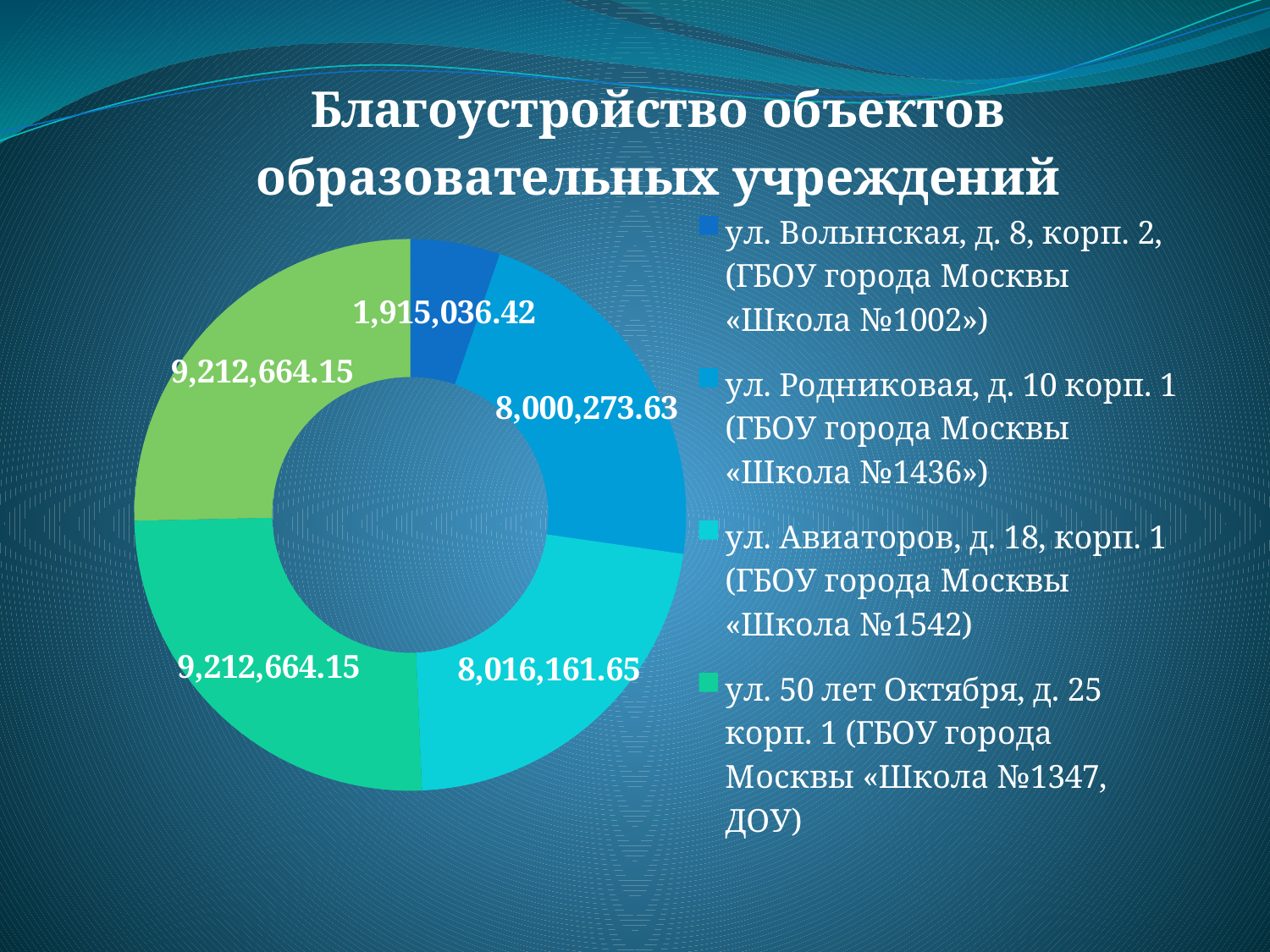

### Chart: Благоустройство объектов образовательных учреждений

| Category | Благоустройство объектов образовательных учреждений Стоимость, рублей |
|---|---|
| ул. Волынская, д. 8, корп. 2, (ГБОУ города Москвы «Школа №1002») | 1915036.42 |
| ул. Родниковая, д. 10 корп. 1 (ГБОУ города Москвы «Школа №1436») | 8000273.63 |
| ул. Авиаторов, д. 18, корп. 1 (ГБОУ города Москвы «Школа №1542) | 8016161.649999999 |
| ул. 50 лет Октября, д. 25 корп. 1 (ГБОУ города Москвы «Школа №1347, ДОУ) | 9212664.15 |
| ул. 50 лет Октября, д. 19А (ГБОУ города Москвы «Школа № 1347») | 9212664.15 |